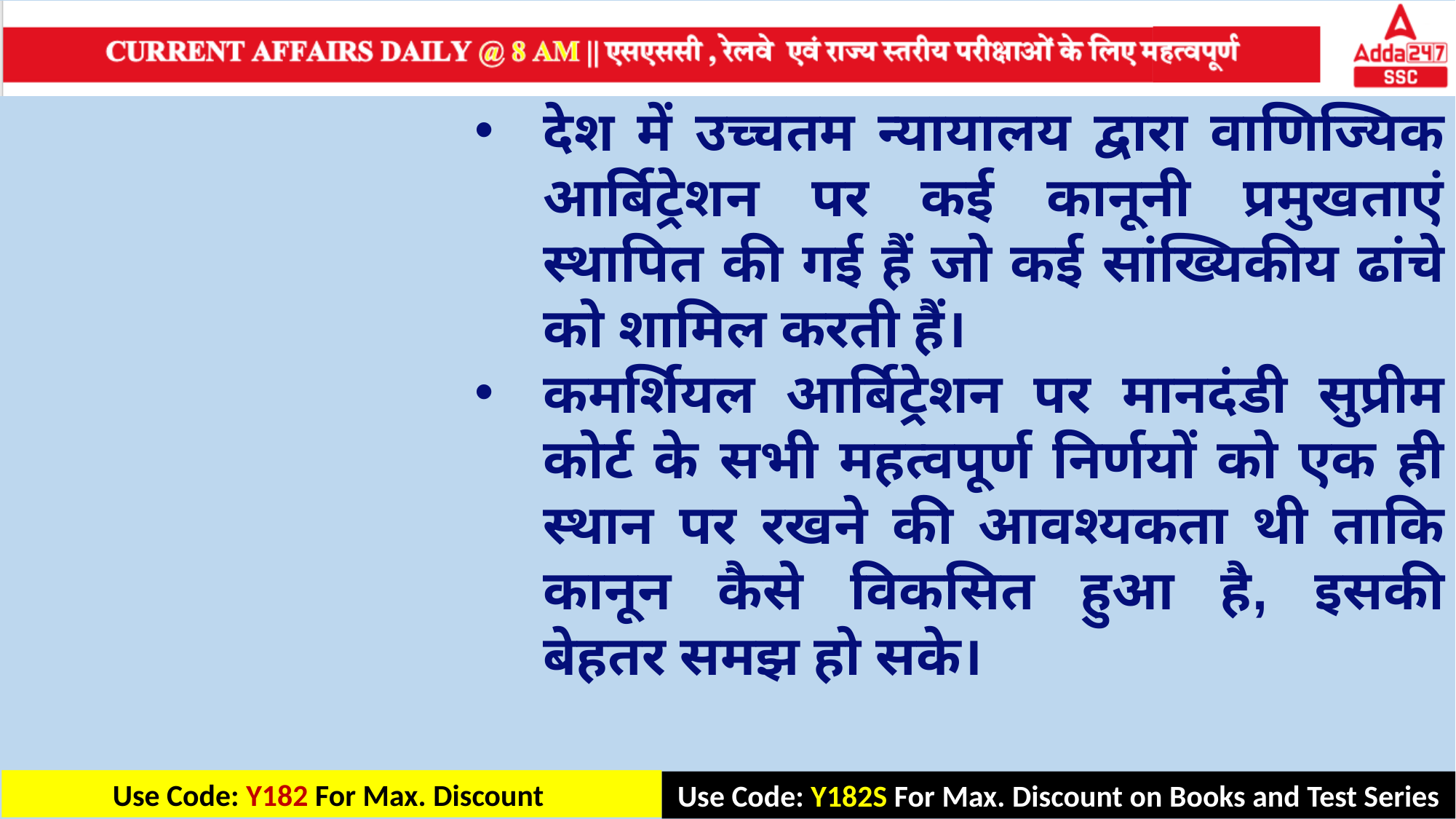

देश में उच्चतम न्यायालय द्वारा वाणिज्यिक आर्बिट्रेशन पर कई कानूनी प्रमुखताएं स्थापित की गई हैं जो कई सांख्यिकीय ढांचे को शामिल करती हैं।
कमर्शियल आर्बिट्रेशन पर मानदंडी सुप्रीम कोर्ट के सभी महत्वपूर्ण निर्णयों को एक ही स्थान पर रखने की आवश्यकता थी ताकि कानून कैसे विकसित हुआ है, इसकी बेहतर समझ हो सके।